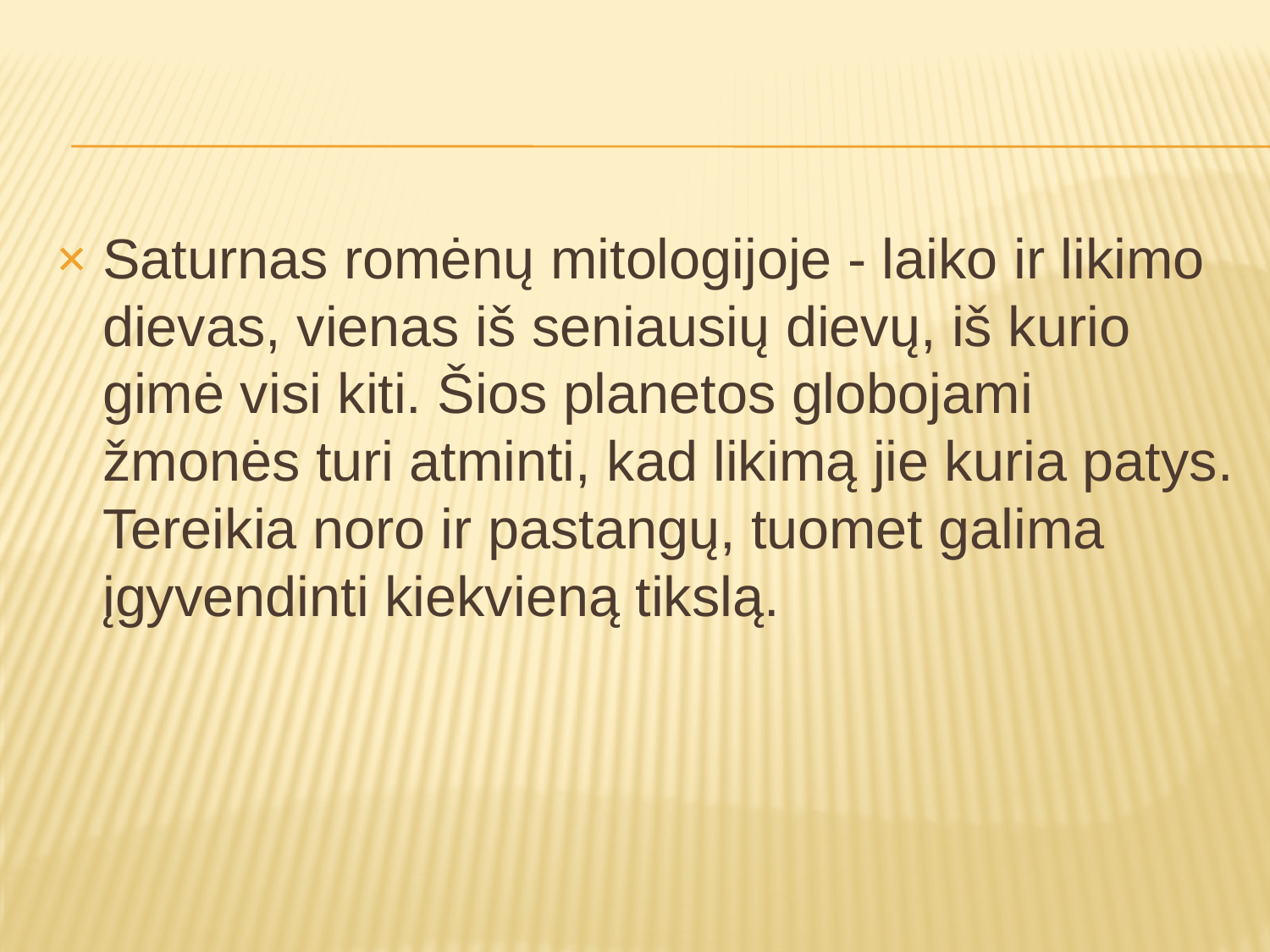

#
Saturnas romėnų mitologijoje - laiko ir likimo dievas, vienas iš seniausių dievų, iš kurio gimė visi kiti. Šios planetos globojami žmonės turi atminti, kad likimą jie kuria patys. Tereikia noro ir pastangų, tuomet galima įgyvendinti kiekvieną tikslą.